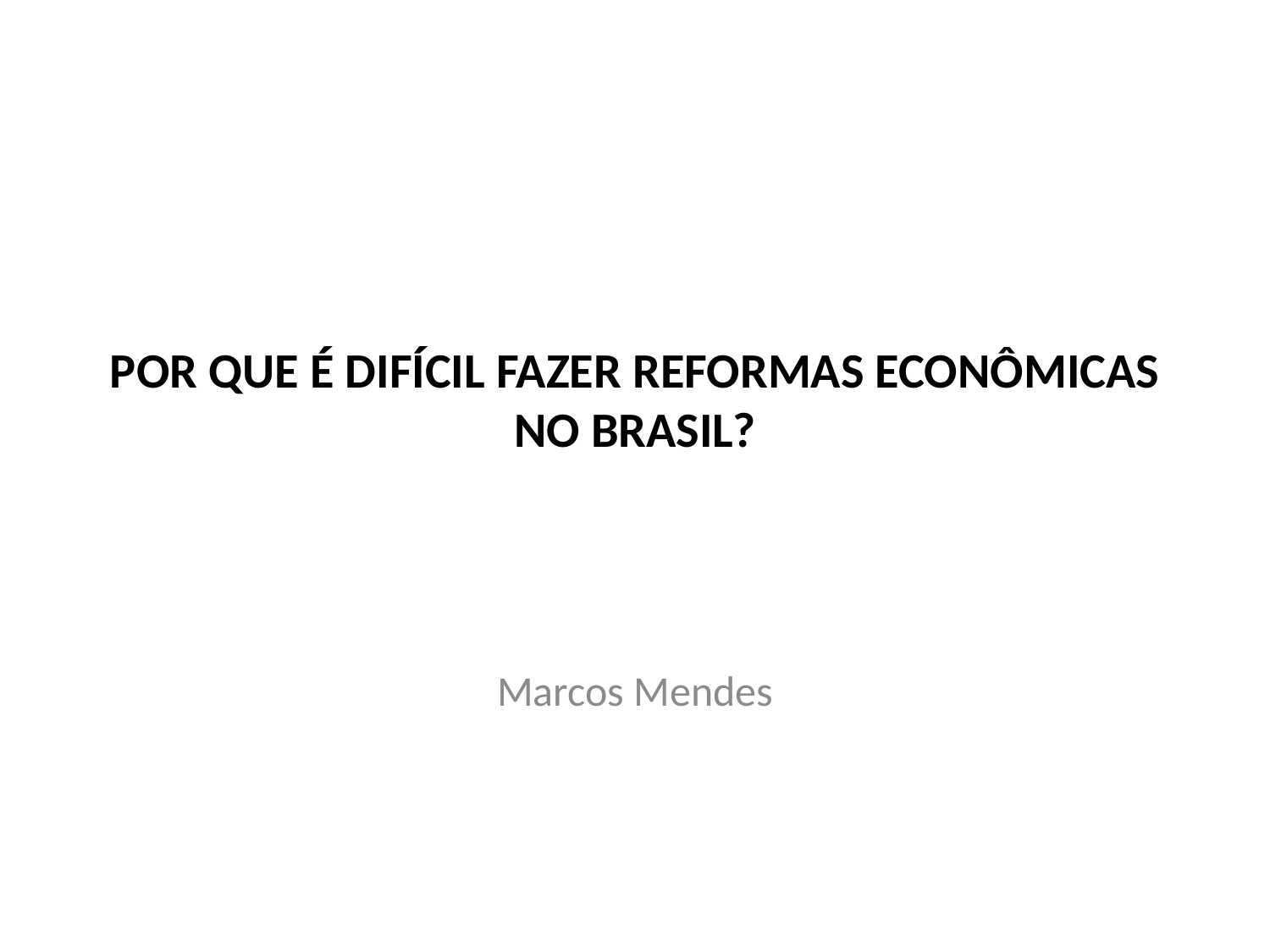

# POR QUE É DIFÍCIL FAZER REFORMAS ECONÔMICAS NO BRASIL?

Marcos Mendes